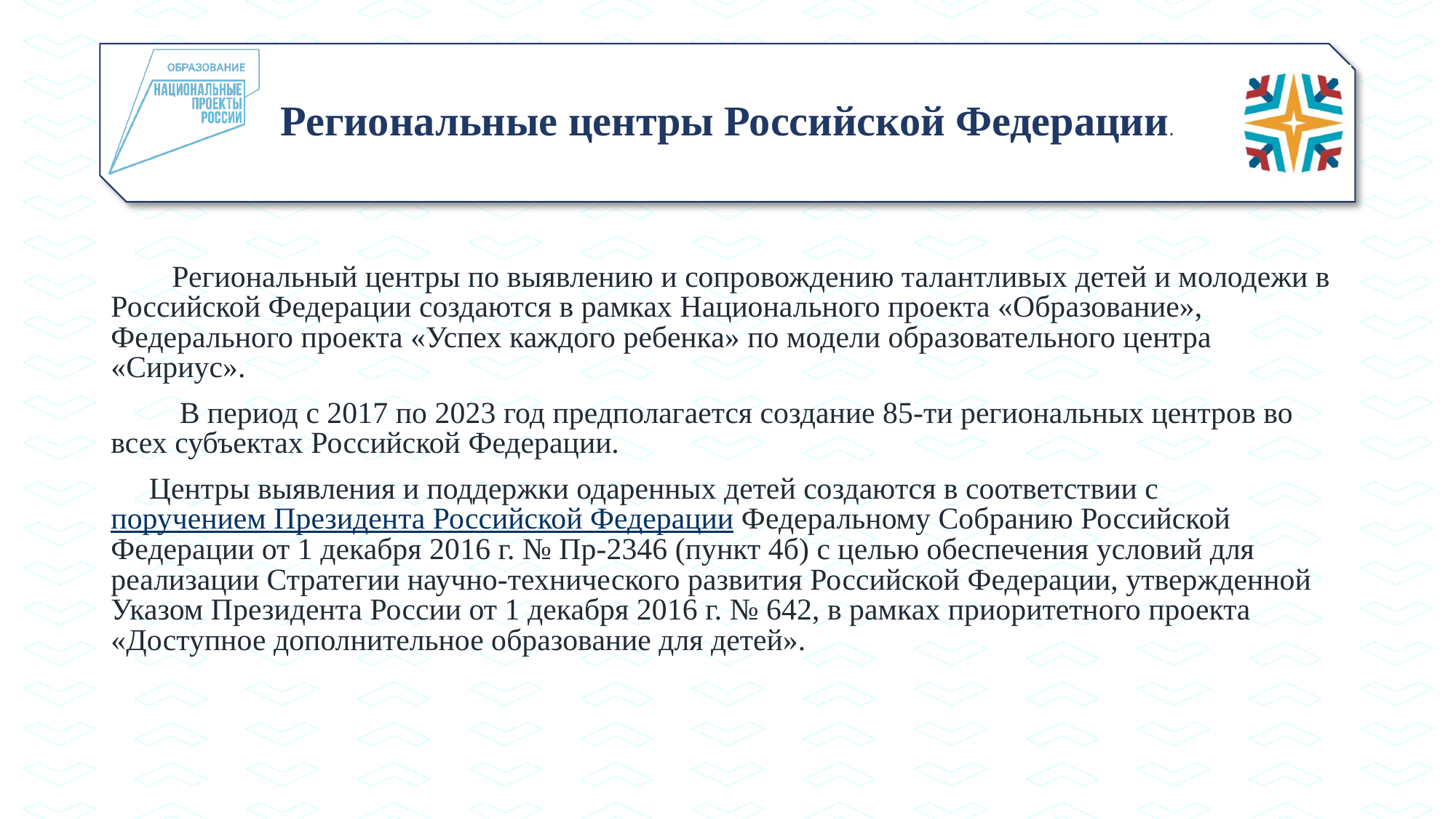

# Региональные центры Российской Федерации.

        Региональный центры по выявлению и сопровождению талантливых детей и молодежи в Российской Федерации создаются в рамках Национального проекта «Образование», Федерального проекта «Успех каждого ребенка» по модели образовательного центра «Сириус».
         В период с 2017 по 2023 год предполагается создание 85-ти региональных центров во всех субъектах Российской Федерации.
     Центры выявления и поддержки одаренных детей создаются в соответствии с поручением Президента Российской Федерации Федеральному Собранию Российской Федерации от 1 декабря 2016 г. № Пр-2346 (пункт 4б) с целью обеспечения условий для реализации Стратегии научно-технического развития Российской Федерации, утвержденной Указом Президента России от 1 декабря 2016 г. № 642, в рамках приоритетного проекта «Доступное дополнительное образование для детей».